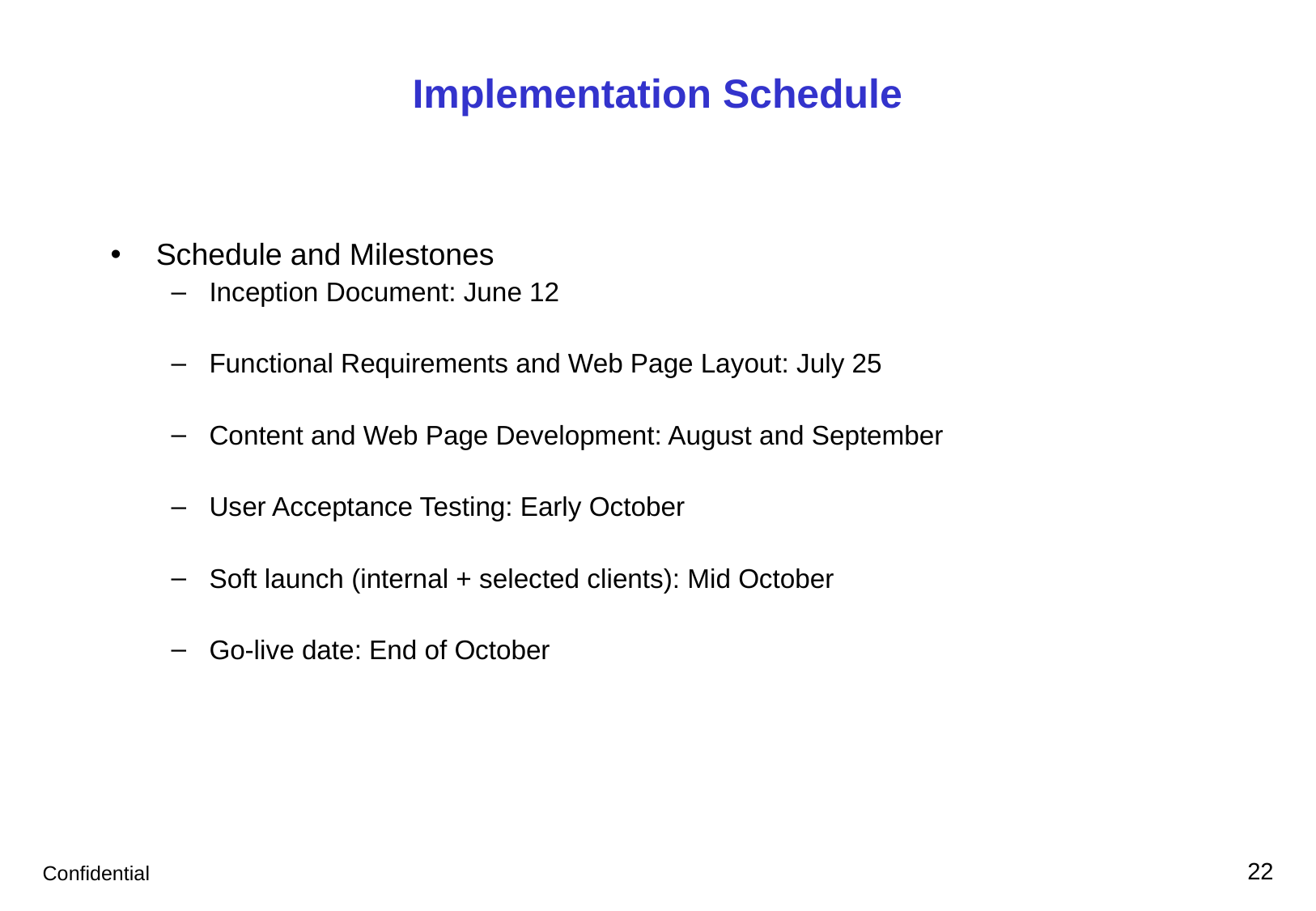

# Implementation Schedule
Schedule and Milestones
Inception Document: June 12

Functional Requirements and Web Page Layout: July 25

Content and Web Page Development: August and September

User Acceptance Testing: Early October

Soft launch (internal + selected clients): Mid October

Go-live date: End of October

22